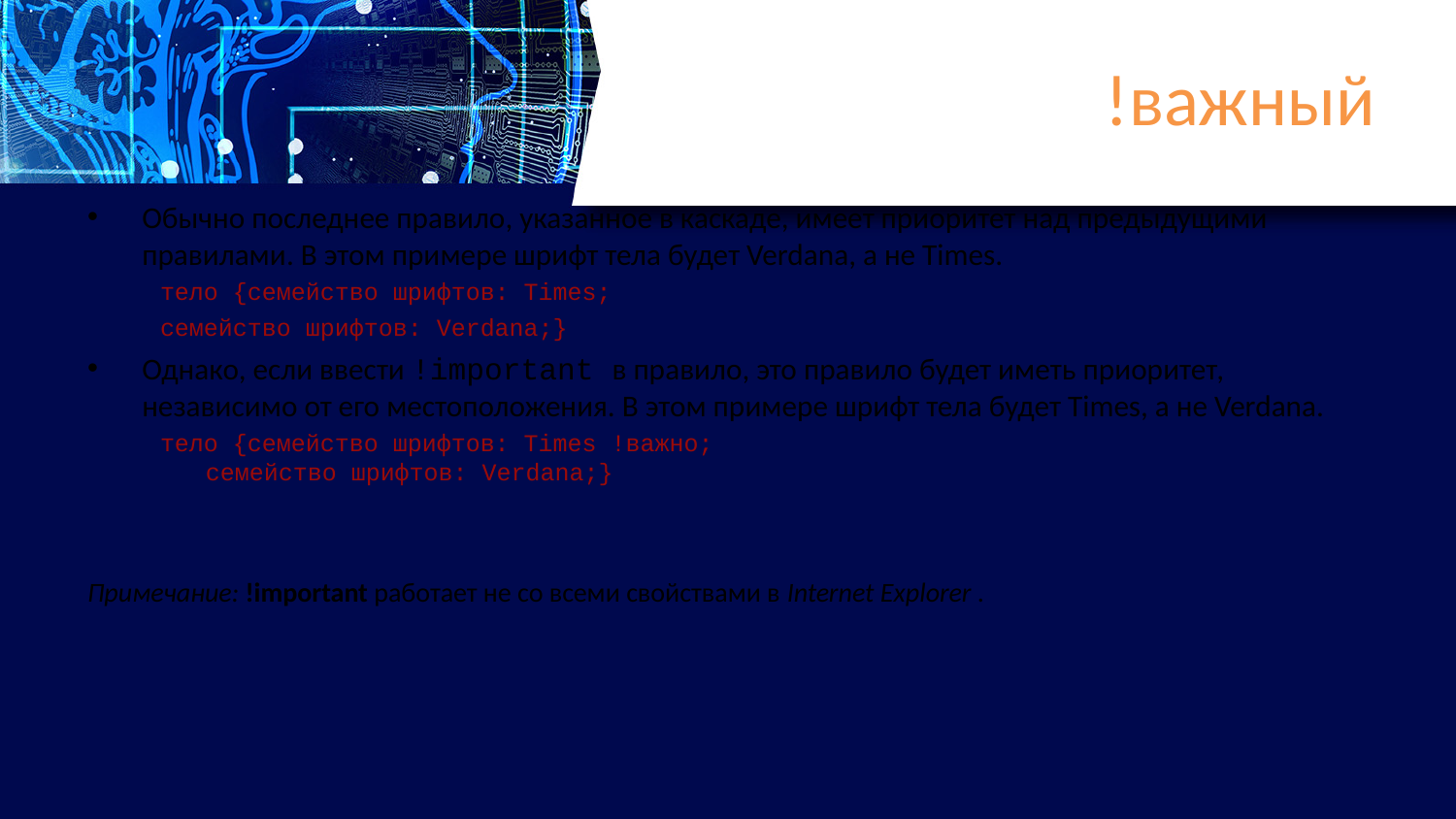

# !важный
Обычно последнее правило, указанное в каскаде, имеет приоритет над предыдущими правилами. В этом примере шрифт тела будет Verdana, а не Times.
тело {семейство шрифтов: Times;
семейство шрифтов: Verdana;}
Однако, если ввести !important в правило, это правило будет иметь приоритет, независимо от его местоположения. В этом примере шрифт тела будет Times, а не Verdana.
тело {семейство шрифтов: Times !важно;
семейство шрифтов: Verdana;}

Примечание: !important работает не со всеми свойствами в Internet Explorer .